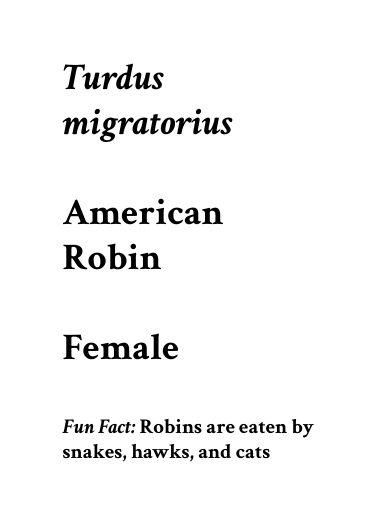

Turdus
migratorius

American
Robin

Female

Fun Fact: Robins are eaten by snakes, hawks, and cats